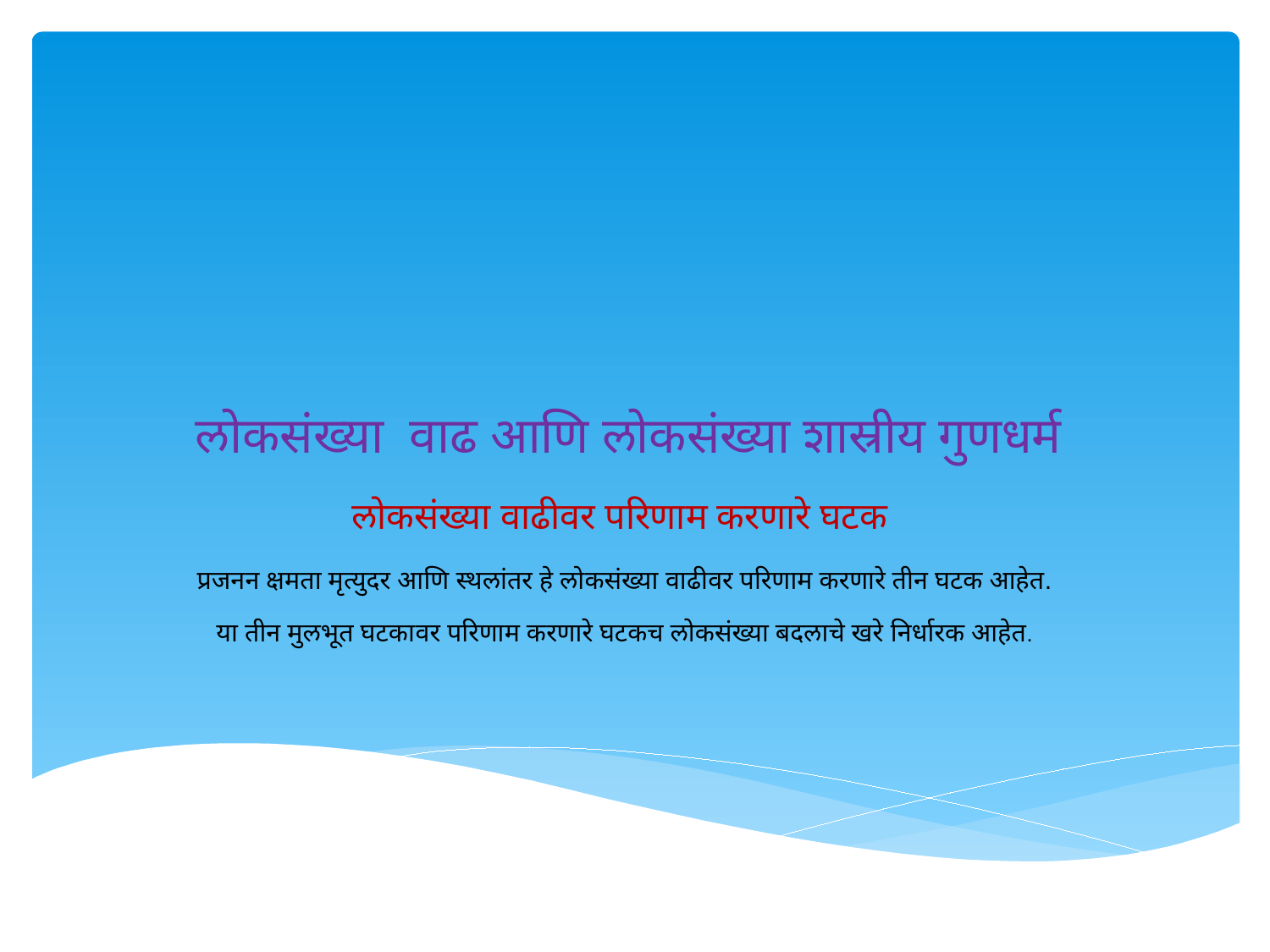

# लोकसंख्या  वाढ आणि लोकसंख्या शास्रीय गुणधर्म
लोकसंख्या वाढीवर परिणाम करणारे घटक
प्रजनन क्षमता मृत्युदर आणि स्थलांतर हे लोकसंख्या वाढीवर परिणाम करणारे तीन घटक आहेत. या तीन मुलभूत घटकावर परिणाम करणारे घटकच लोकसंख्या बदलाचे खरे निर्धारक आहेत.